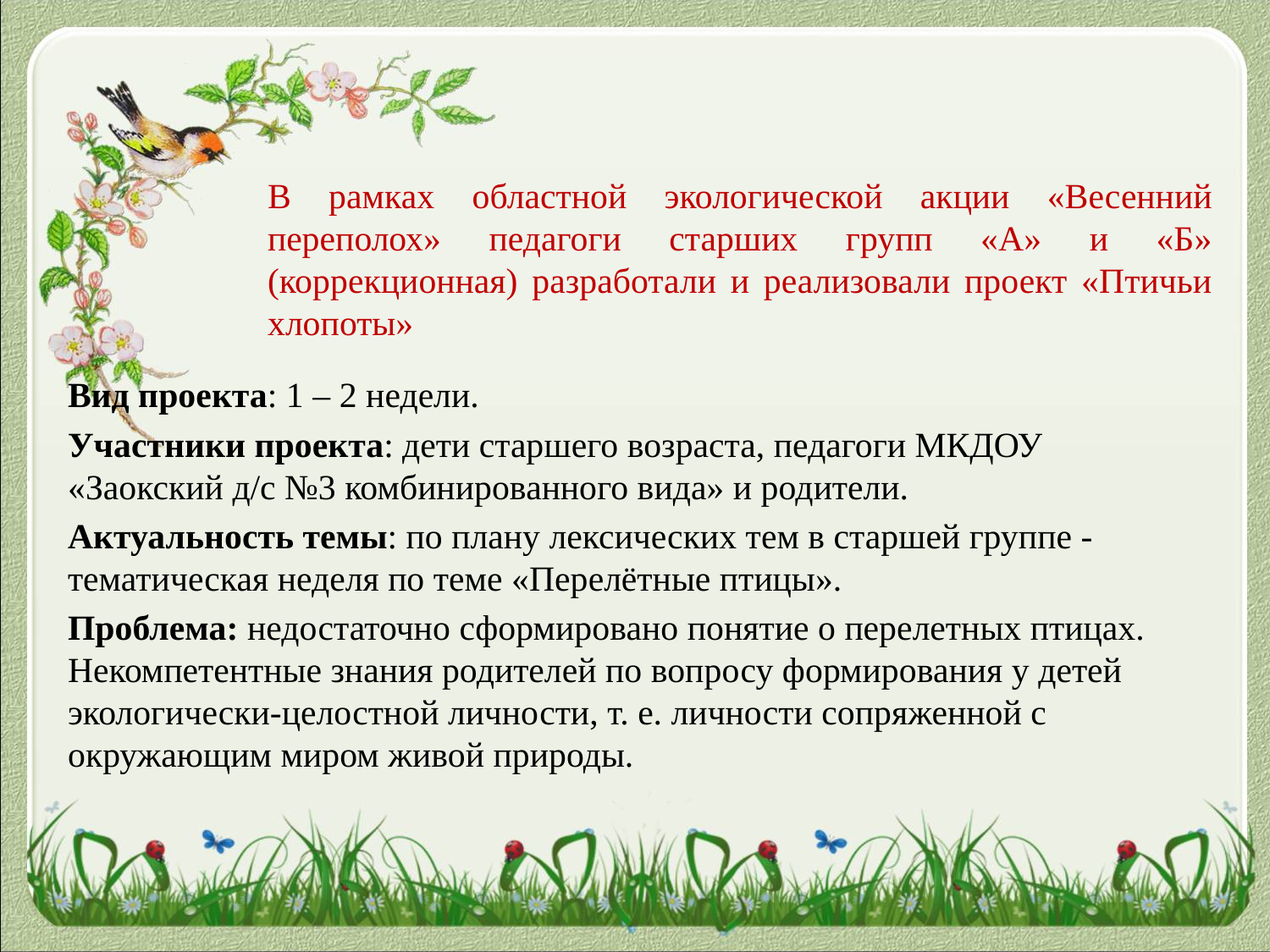

# В рамках областной экологической акции «Весенний переполох» педагоги старших групп «А» и «Б» (коррекционная) разработали и реализовали проект «Птичьи хлопоты»
Вид проекта: 1 – 2 недели.
Участники проекта: дети старшего возраста, педагоги МКДОУ «Заокский д/с №3 комбинированного вида» и родители.
Актуальность темы: по плану лексических тем в старшей группе - тематическая неделя по теме «Перелётные птицы».
Проблема: недостаточно сформировано понятие о перелетных птицах. Некомпетентные знания родителей по вопросу формирования у детей экологически-целостной личности, т. е. личности сопряженной с окружающим миром живой природы.